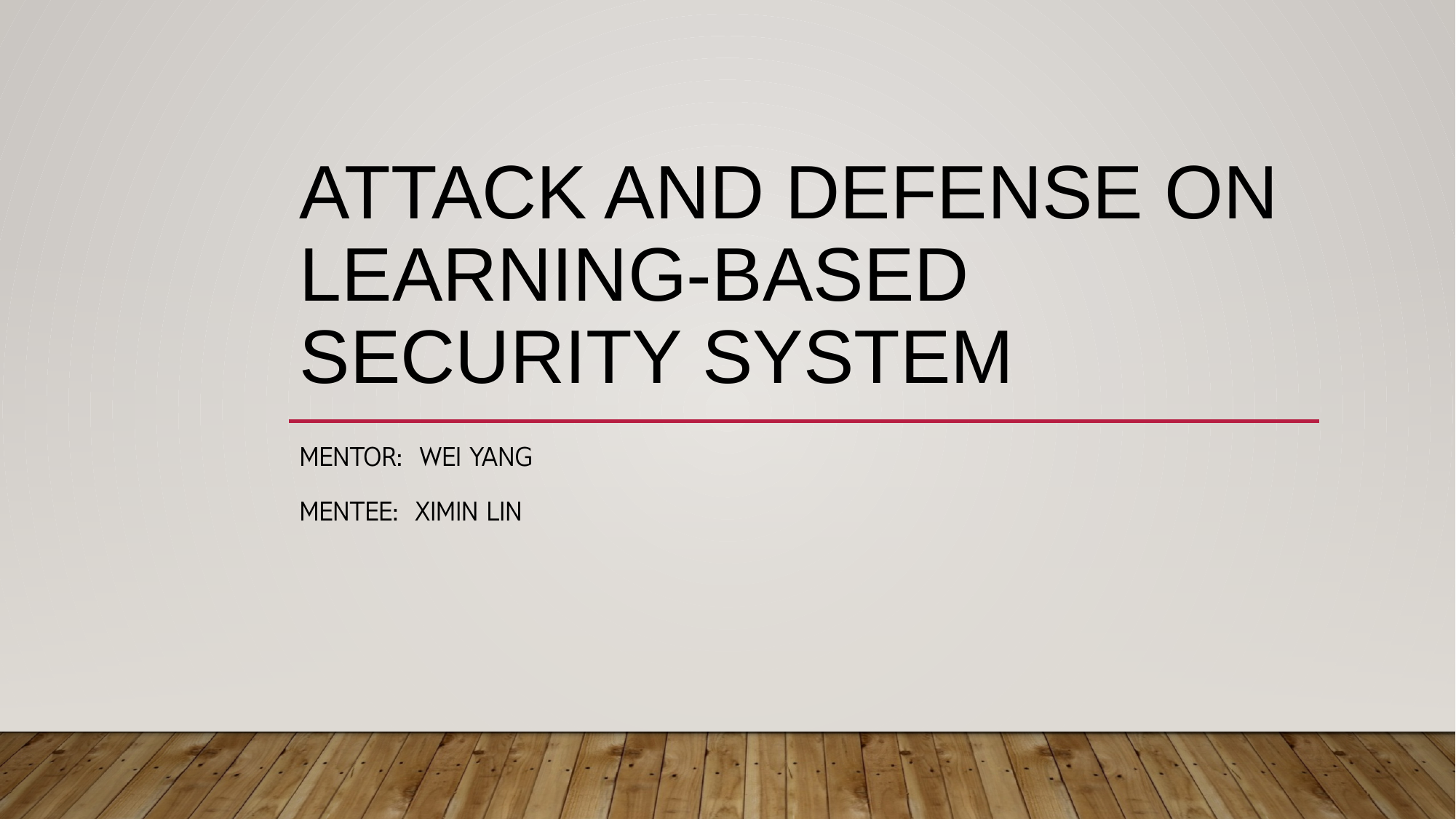

# Attack and defense on learning-based security system
mentor:  wei yang
mentee:  Ximin lin